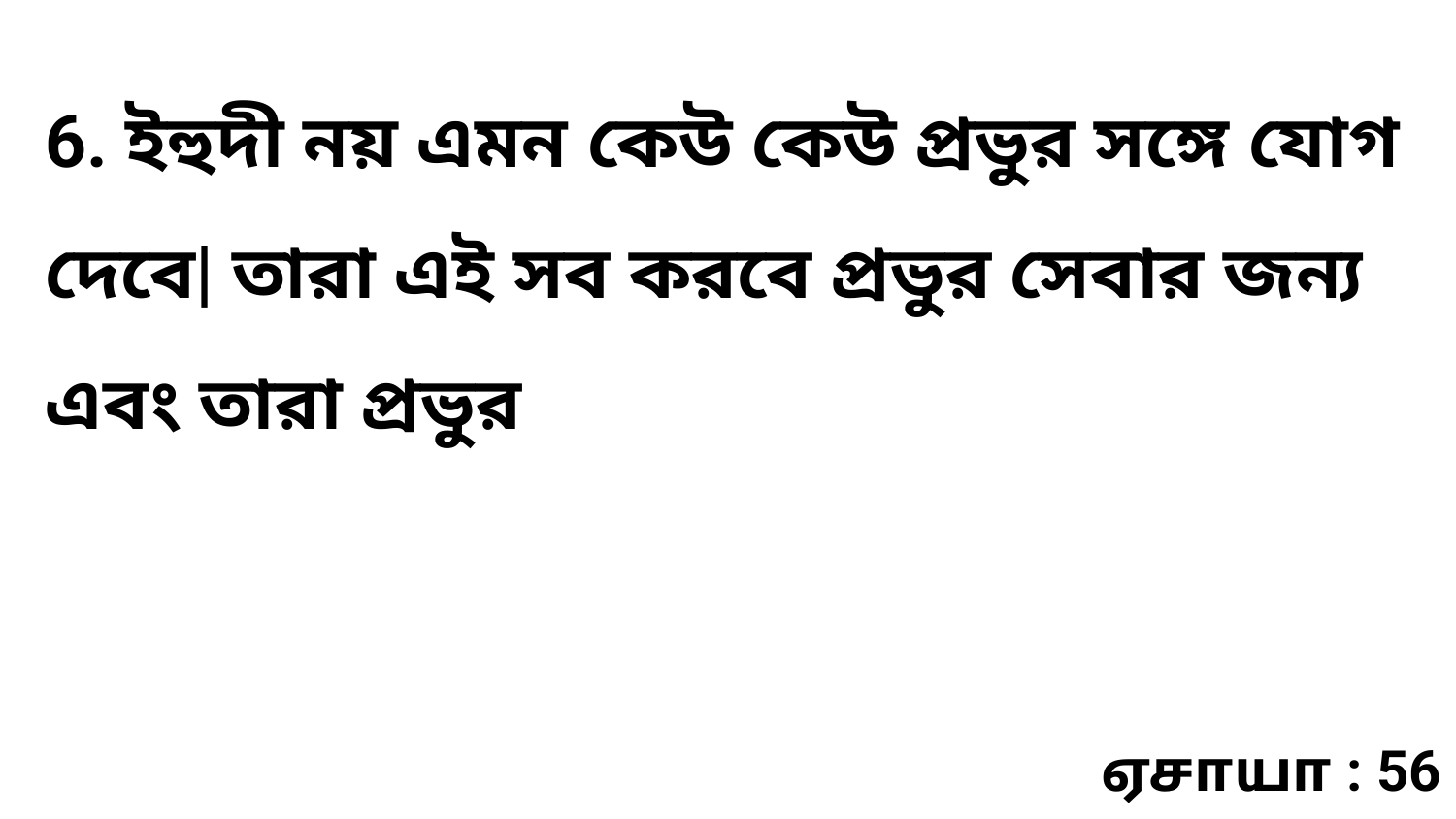

6. ইহুদী নয় এমন কেউ কেউ প্রভুর সঙ্গে যোগ দেবে| তারা এই সব করবে প্রভুর সেবার জন্য এবং তারা প্রভুর
ஏசாயா : 56